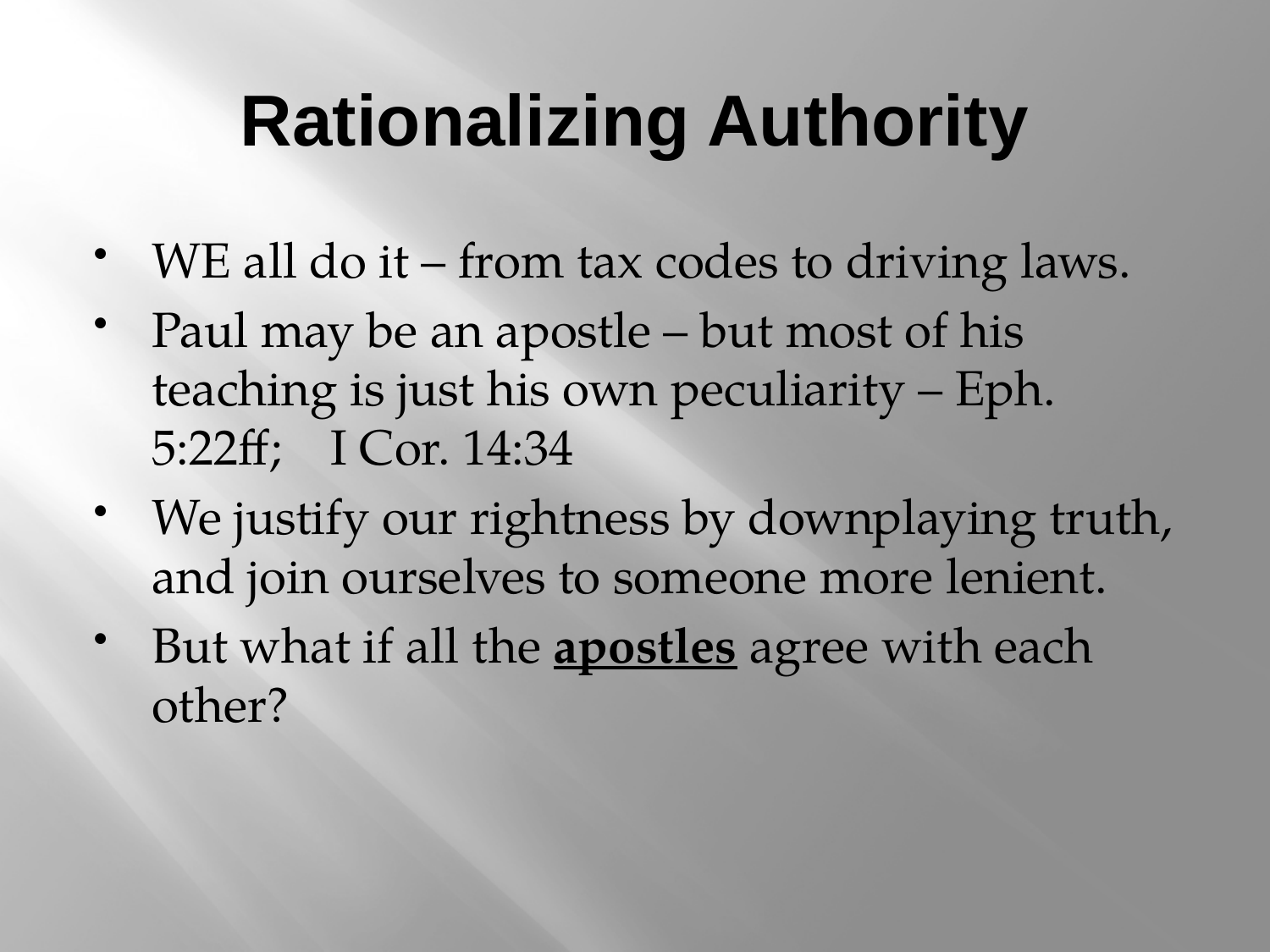

# Rationalizing Authority
WE all do it – from tax codes to driving laws.
Paul may be an apostle – but most of his teaching is just his own peculiarity – Eph. 5:22ff;    I Cor. 14:34
We justify our rightness by downplaying truth, and join ourselves to someone more lenient.
But what if all the apostles agree with each other?